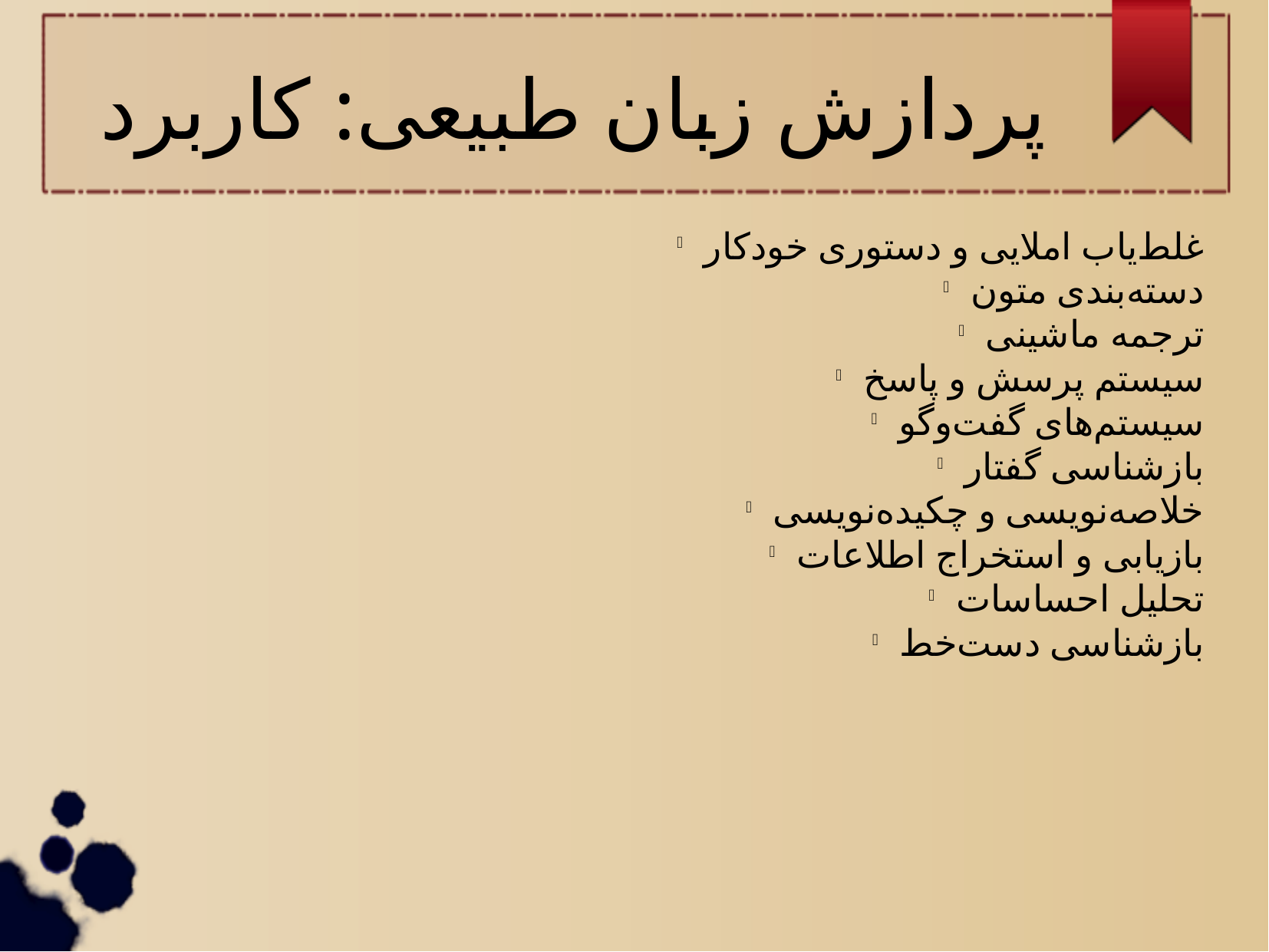

پردازش زبان طبیعی: کاربرد
غلط‌یاب املایی و دستوری خودکار
دسته‌بندی متون
ترجمه ماشینی
سیستم پرسش و پاسخ
سیستم‌های گفت‌وگو
بازشناسی گفتار
خلاصه‌نویسی و چکیده‌نویسی
بازیابی و استخراج اطلاعات
تحلیل احساسات
بازشناسی دست‌خط